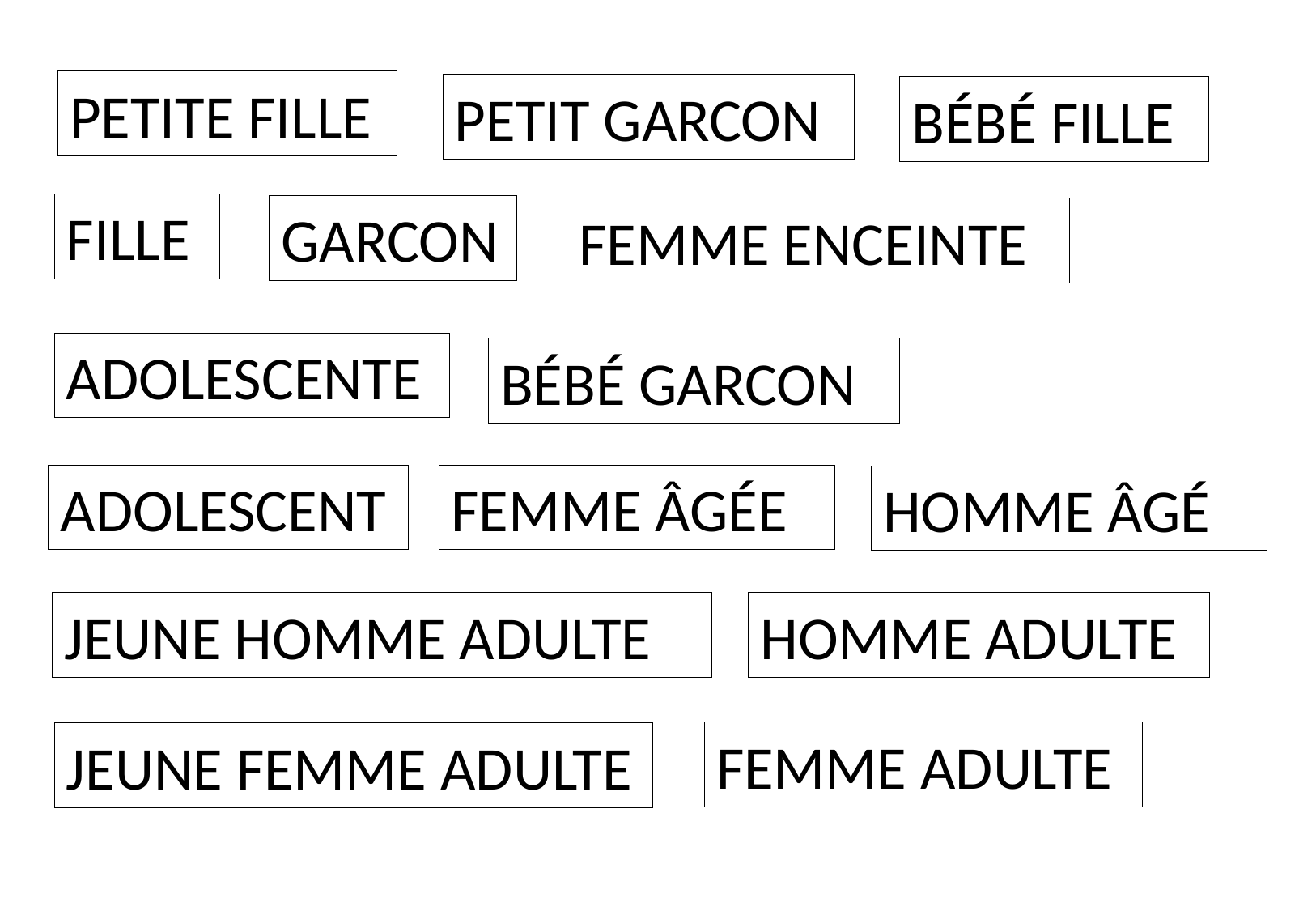

PETITE FILLE
PETIT GARCON
BÉBÉ FILLE
FILLE
GARCON
FEMME ENCEINTE
ADOLESCENTE
BÉBÉ GARCON
FEMME ÂGÉE
ADOLESCENT
HOMME ÂGÉ
JEUNE HOMME ADULTE
HOMME ADULTE
FEMME ADULTE
JEUNE FEMME ADULTE